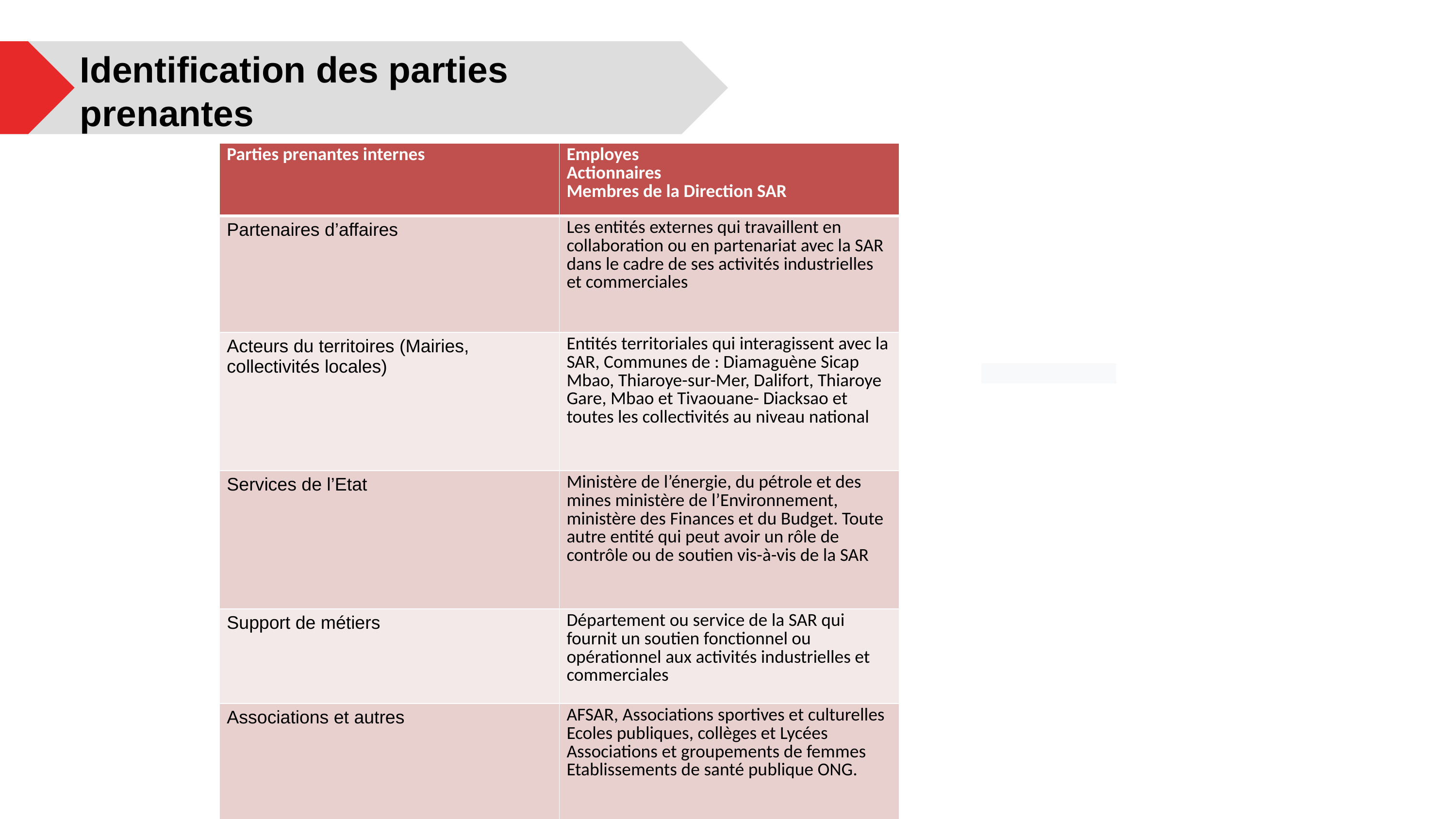

Identification des parties prenantes

| Parties prenantes internes | Employes Actionnaires Membres de la Direction SAR |
| --- | --- |
| Partenaires d’affaires | Les entités externes qui travaillent en collaboration ou en partenariat avec la SAR dans le cadre de ses activités industrielles et commerciales |
| Acteurs du territoires (Mairies, collectivités locales) | Entités territoriales qui interagissent avec la SAR, Communes de : Diamaguène Sicap Mbao, Thiaroye-sur-Mer, Dalifort, Thiaroye Gare, Mbao et Tivaouane- Diacksao et toutes les collectivités au niveau national |
| Services de l’Etat | Ministère de l’énergie, du pétrole et des mines ministère de l’Environnement, ministère des Finances et du Budget. Toute autre entité qui peut avoir un rôle de contrôle ou de soutien vis-à-vis de la SAR |
| Support de métiers | Département ou service de la SAR qui fournit un soutien fonctionnel ou opérationnel aux activités industrielles et commerciales |
| Associations et autres | AFSAR, Associations sportives et culturelles Ecoles publiques, collèges et Lycées Associations et groupements de femmes Etablissements de santé publique ONG. |